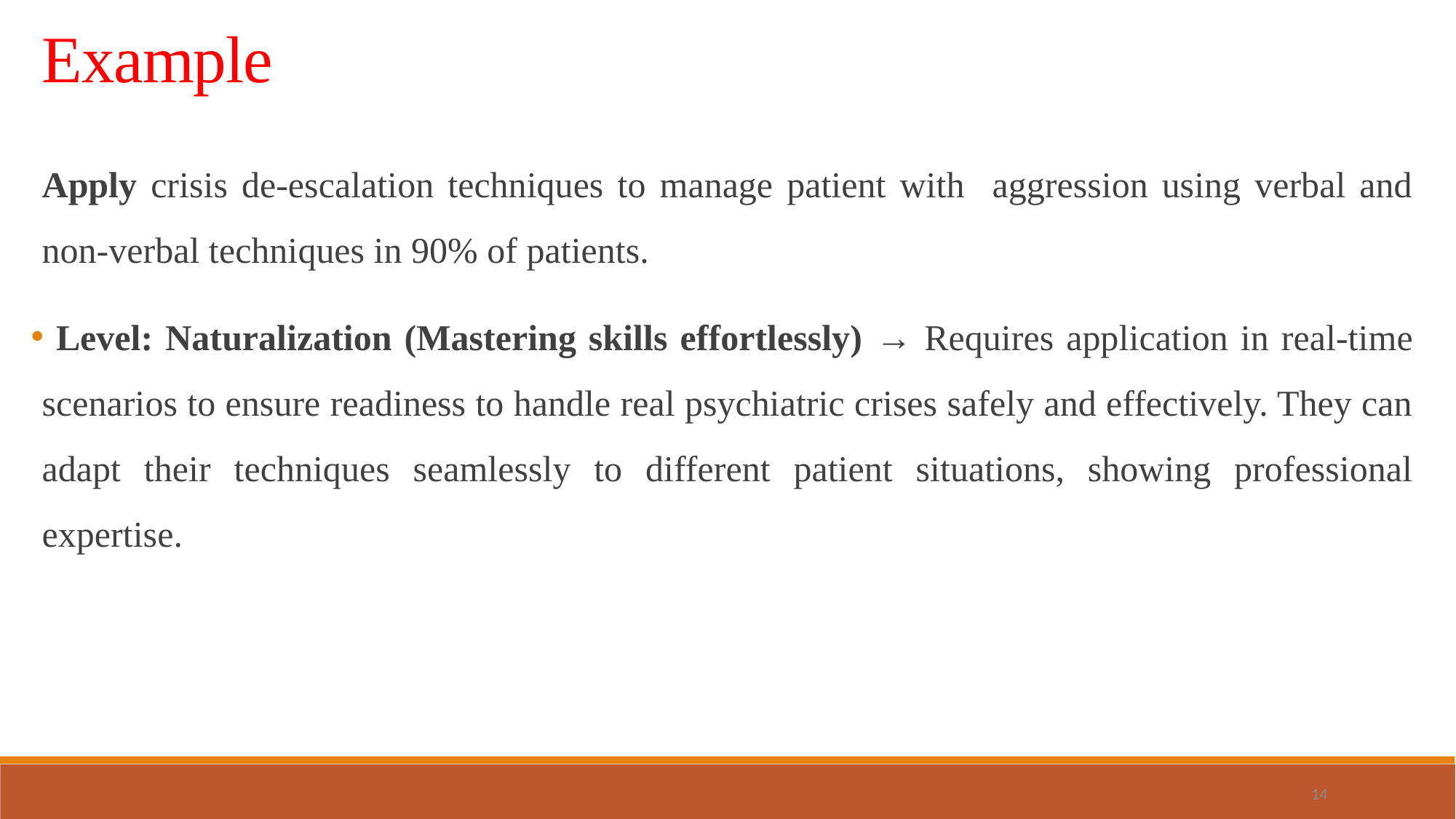

Example
Apply crisis de-escalation techniques to manage patient with  aggression using verbal and non-verbal techniques in 90% of patients.
 Level: Naturalization (Mastering skills effortlessly) → Requires application in real-time scenarios to ensure readiness to handle real psychiatric crises safely and effectively. They can adapt their techniques seamlessly to different patient situations, showing professional expertise.

14